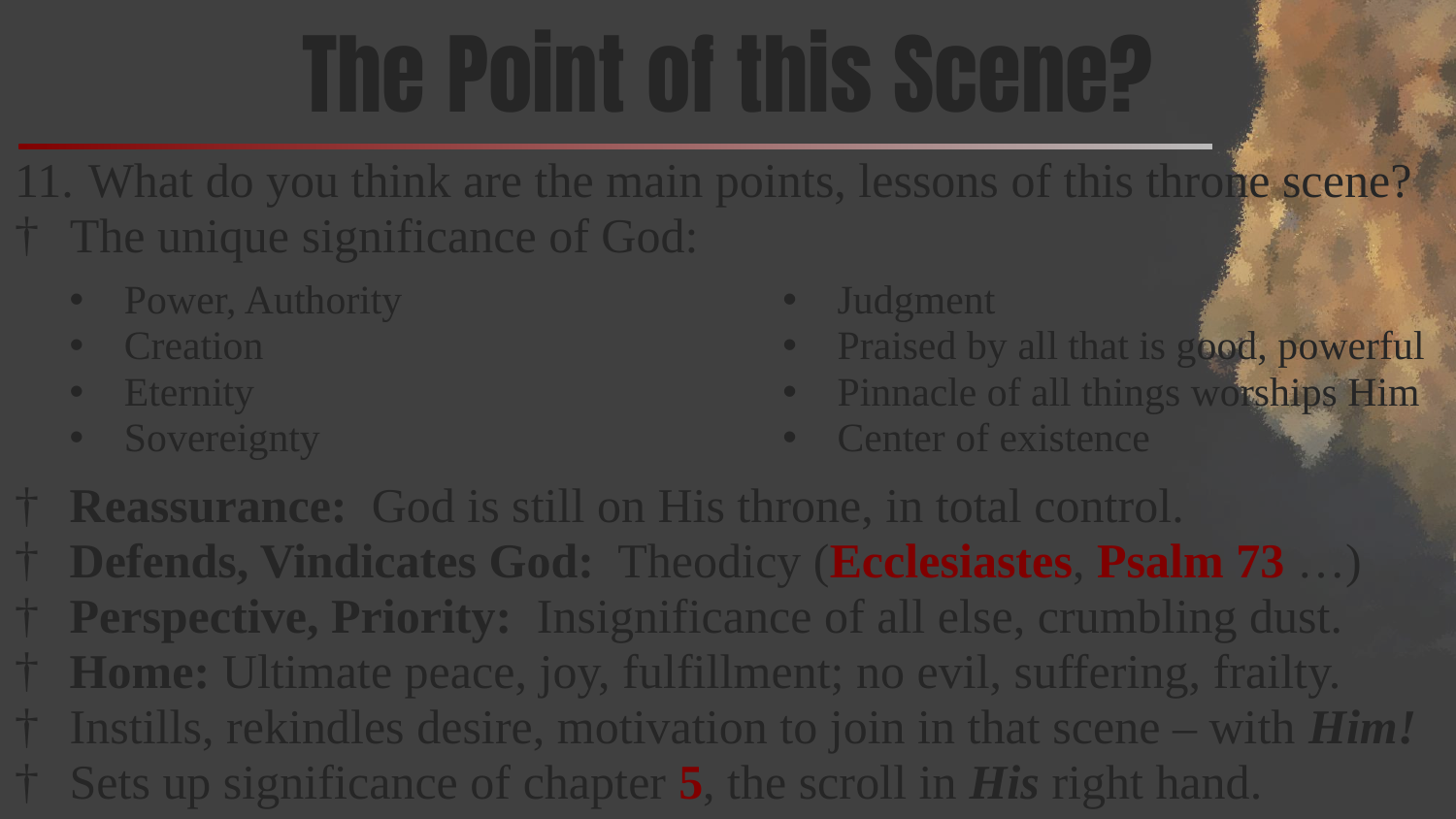

# The Point of this Scene?
What do you think are the main points, lessons of this throne scene?
The unique significance of God:
Power, Authority
Creation
Eternity
Sovereignty
Judgment
Praised by all that is good, powerful
Pinnacle of all things worships Him
Center of existence
Reassurance:  God is still on His throne, in total control.
Defends, Vindicates God:  Theodicy (Ecclesiastes, Psalm 73 …)
Perspective, Priority:  Insignificance of all else, crumbling dust.
Home: Ultimate peace, joy, fulfillment; no evil, suffering, frailty.
Instills, rekindles desire, motivation to join in that scene – with Him!
Sets up significance of chapter 5, the scroll in His right hand.